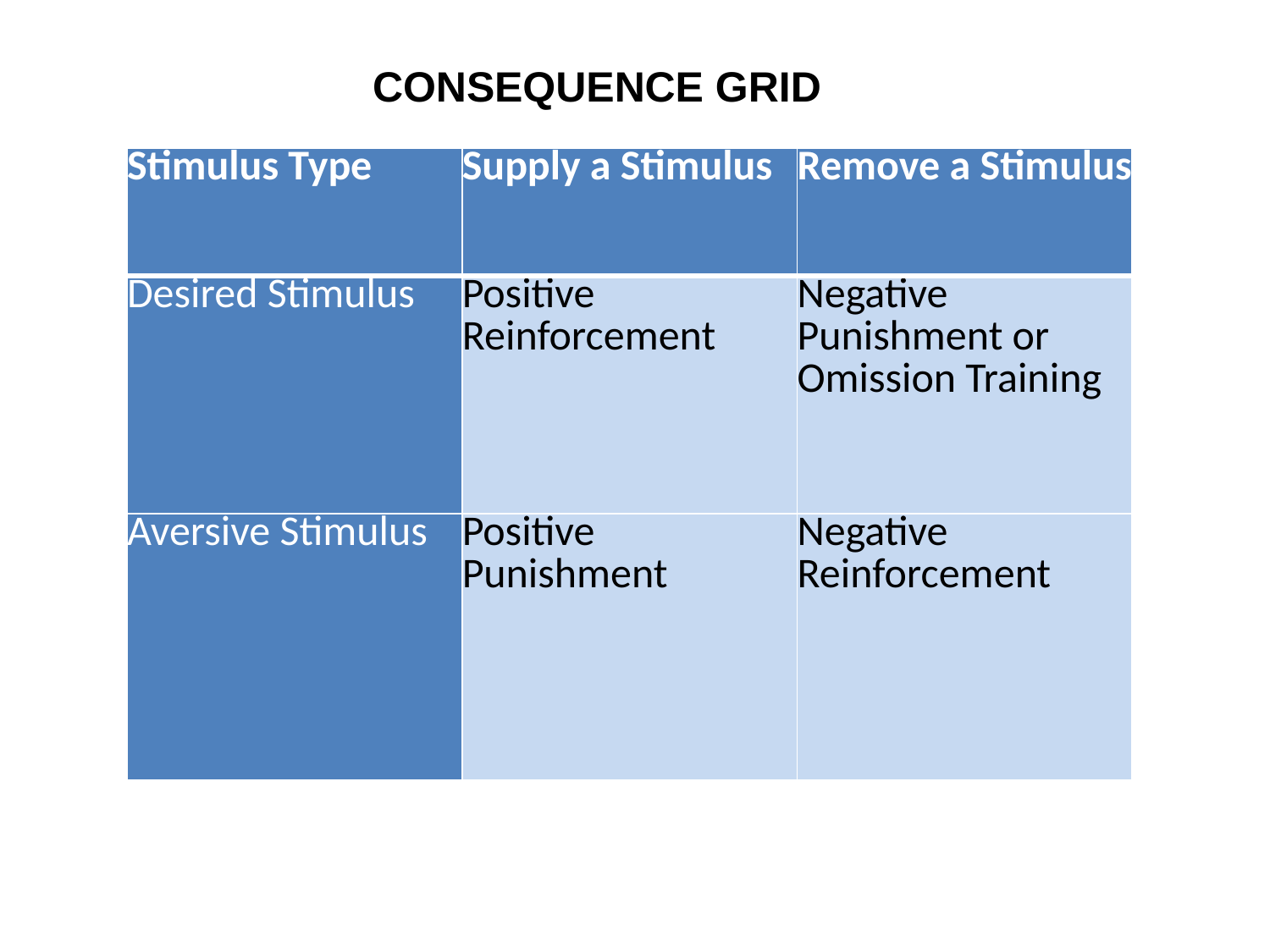

CONSEQUENCE GRID
| Stimulus Type | Supply a Stimulus | Remove a Stimulus |
| --- | --- | --- |
| Desired Stimulus | Positive Reinforcement | Negative Punishment or Omission Training |
| Aversive Stimulus | Positive Punishment | Negative Reinforcement |